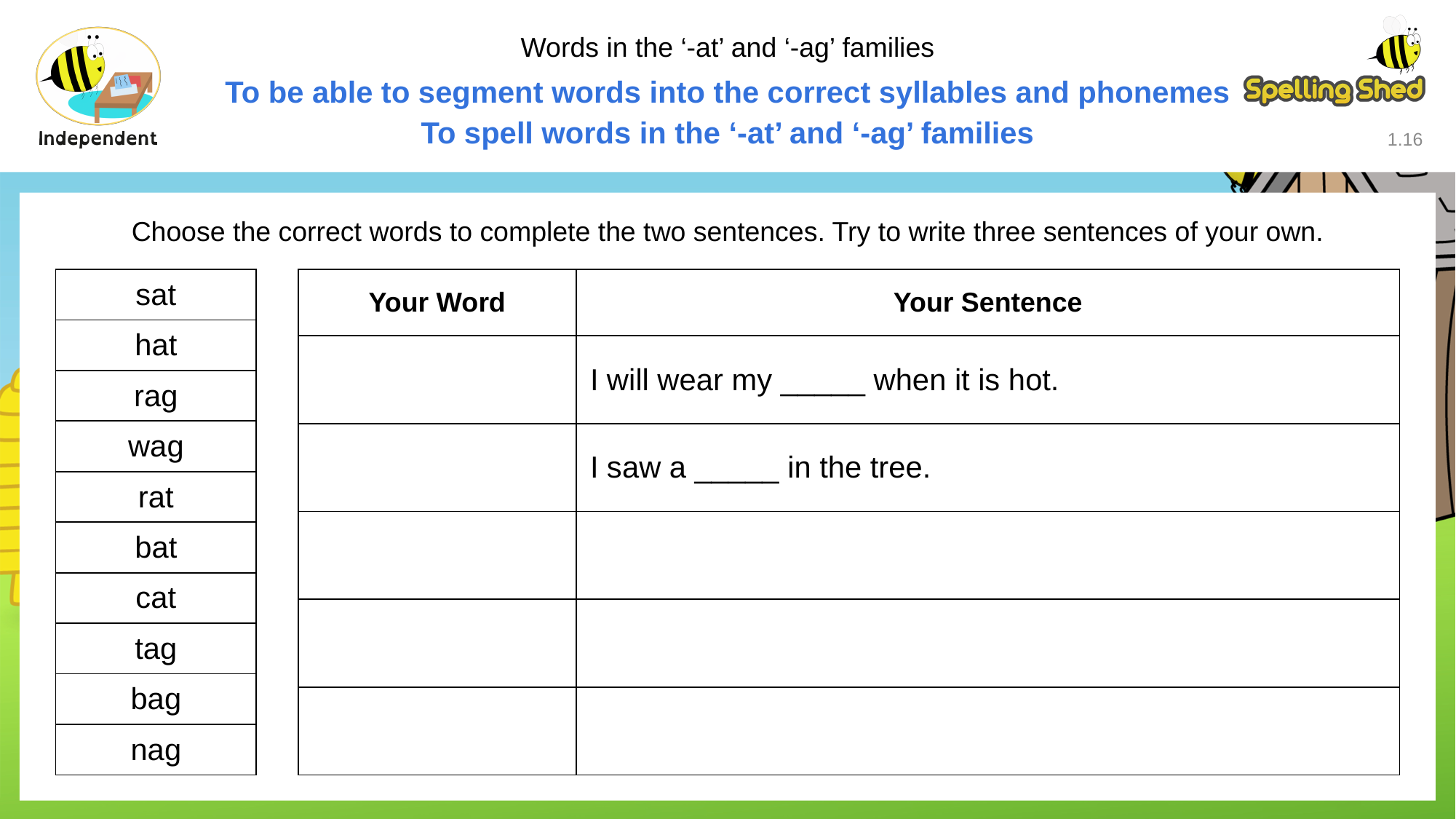

Words in the ‘-at’ and ‘-ag’ families
To be able to segment words into the correct syllables and phonemes
To spell words in the ‘-at’ and ‘-ag’ families
1.16
Choose the correct words to complete the two sentences. Try to write three sentences of your own.
| sat |
| --- |
| hat |
| rag |
| wag |
| rat |
| bat |
| cat |
| tag |
| bag |
| nag |
| Your Word | Your Sentence |
| --- | --- |
|  | I will wear my \_\_\_\_\_ when it is hot. |
|  | I saw a \_\_\_\_\_ in the tree. |
|  |  |
|  |  |
|  |  |